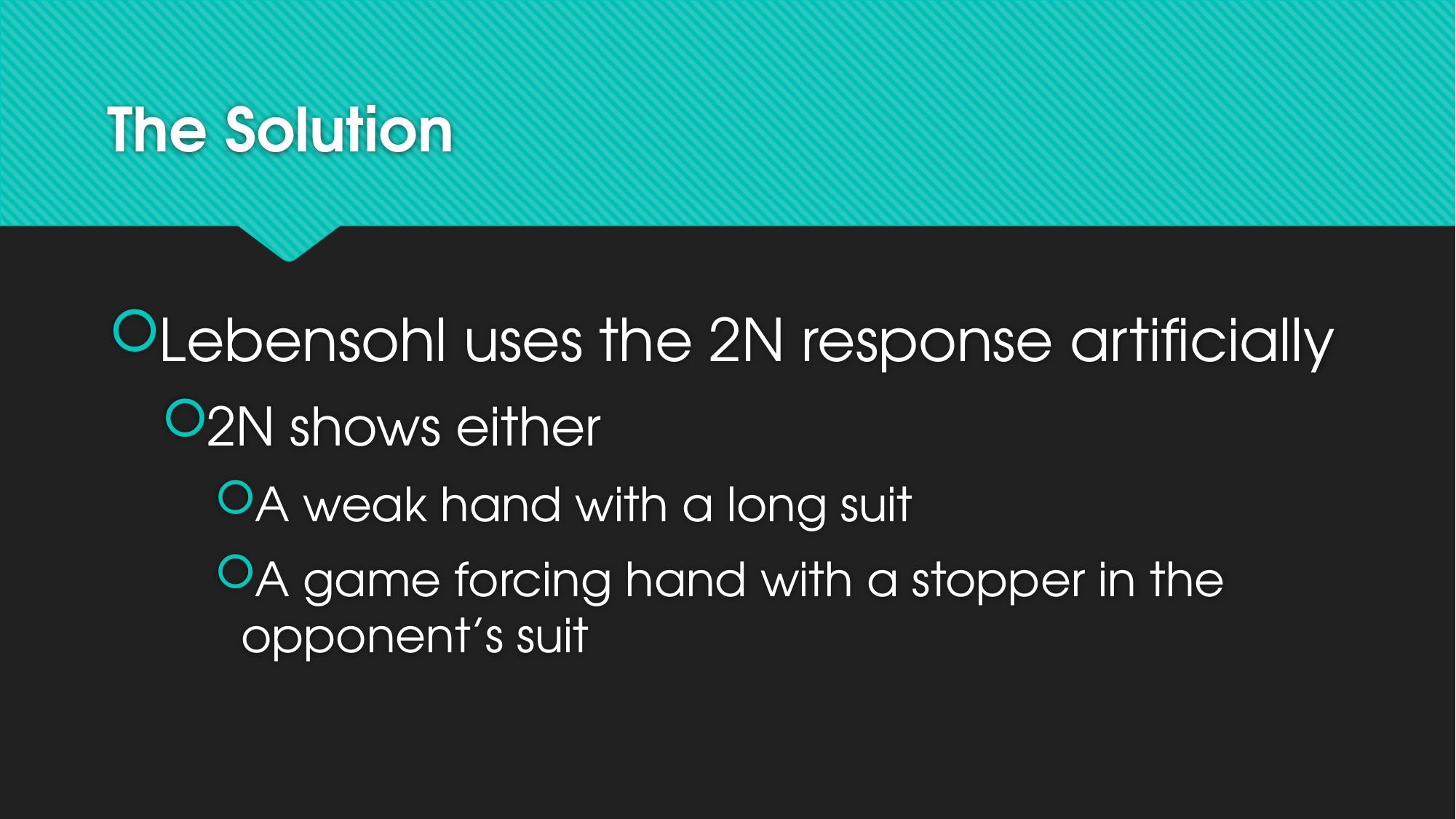

# The Solution
Lebensohl uses the 2N response artificially
2N shows either
A weak hand with a long suit
A game forcing hand with a stopper in the opponent’s suit